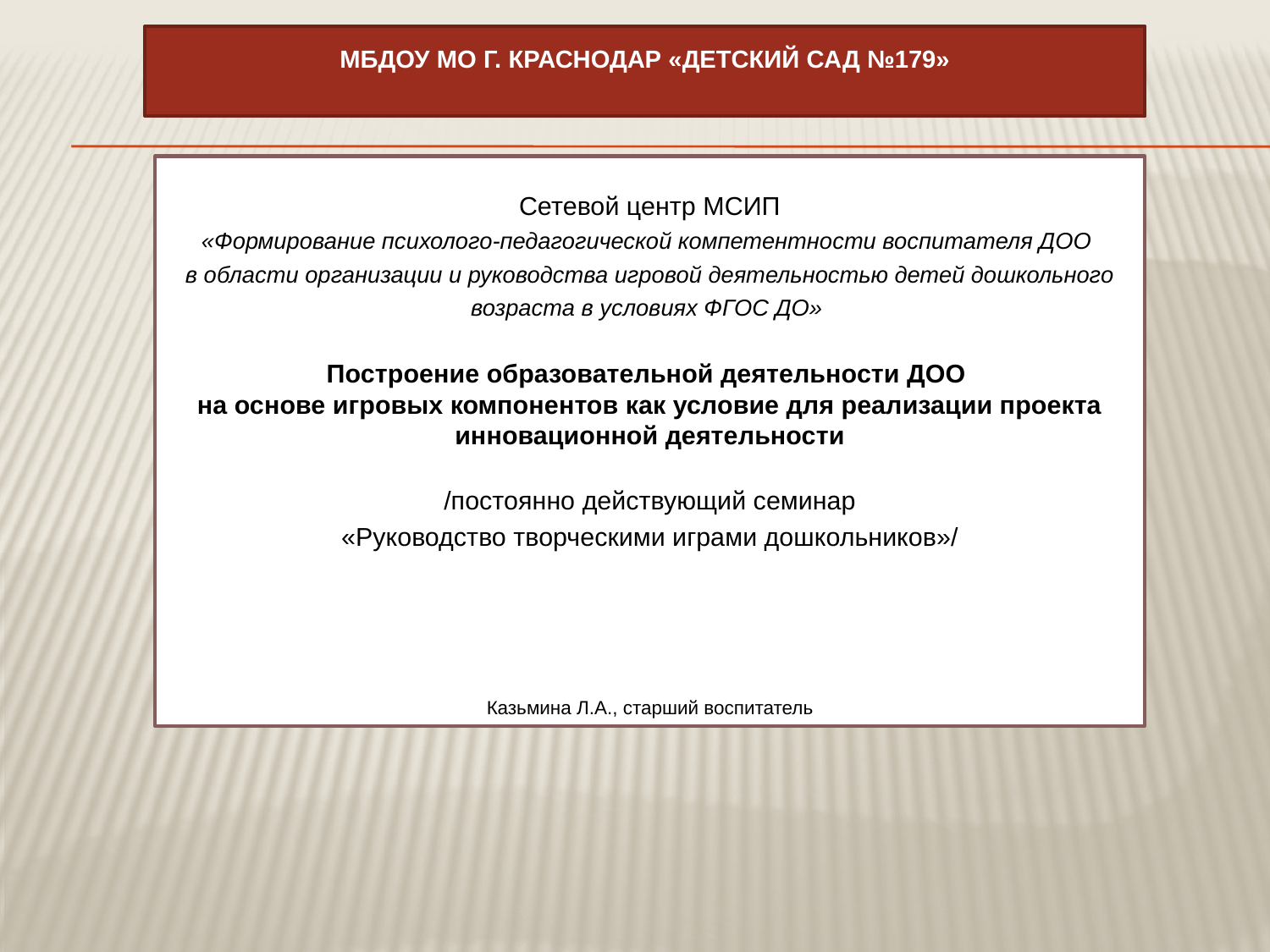

# МБДОУ МО г. Краснодар «Детский сад №179»

Сетевой центр МСИП
«Формирование психолого-педагогической компетентности воспитателя ДОО
в области организации и руководства игровой деятельностью детей дошкольного возраста в условиях ФГОС ДО»

Построение образовательной деятельности ДОО
на основе игровых компонентов как условие для реализации проекта инновационной деятельности

/постоянно действующий семинар
«Руководство творческими играми дошкольников»/

Казьмина Л.А., старший воспитатель